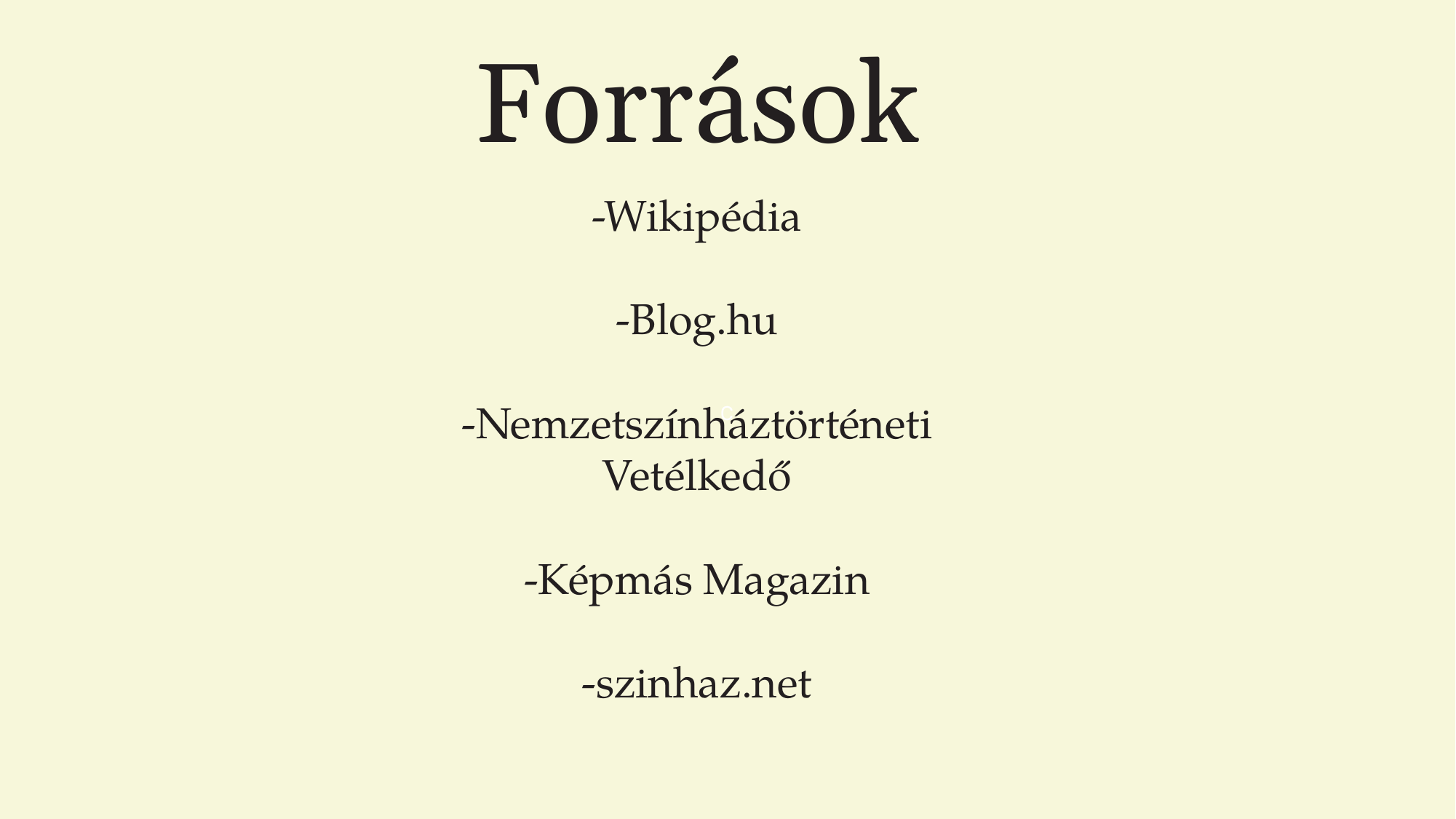

c
Források

-Wikipédia

-Blog.hu

-Nemzetszínháztörténeti Vetélkedő

-Képmás Magazin

-szinhaz.net